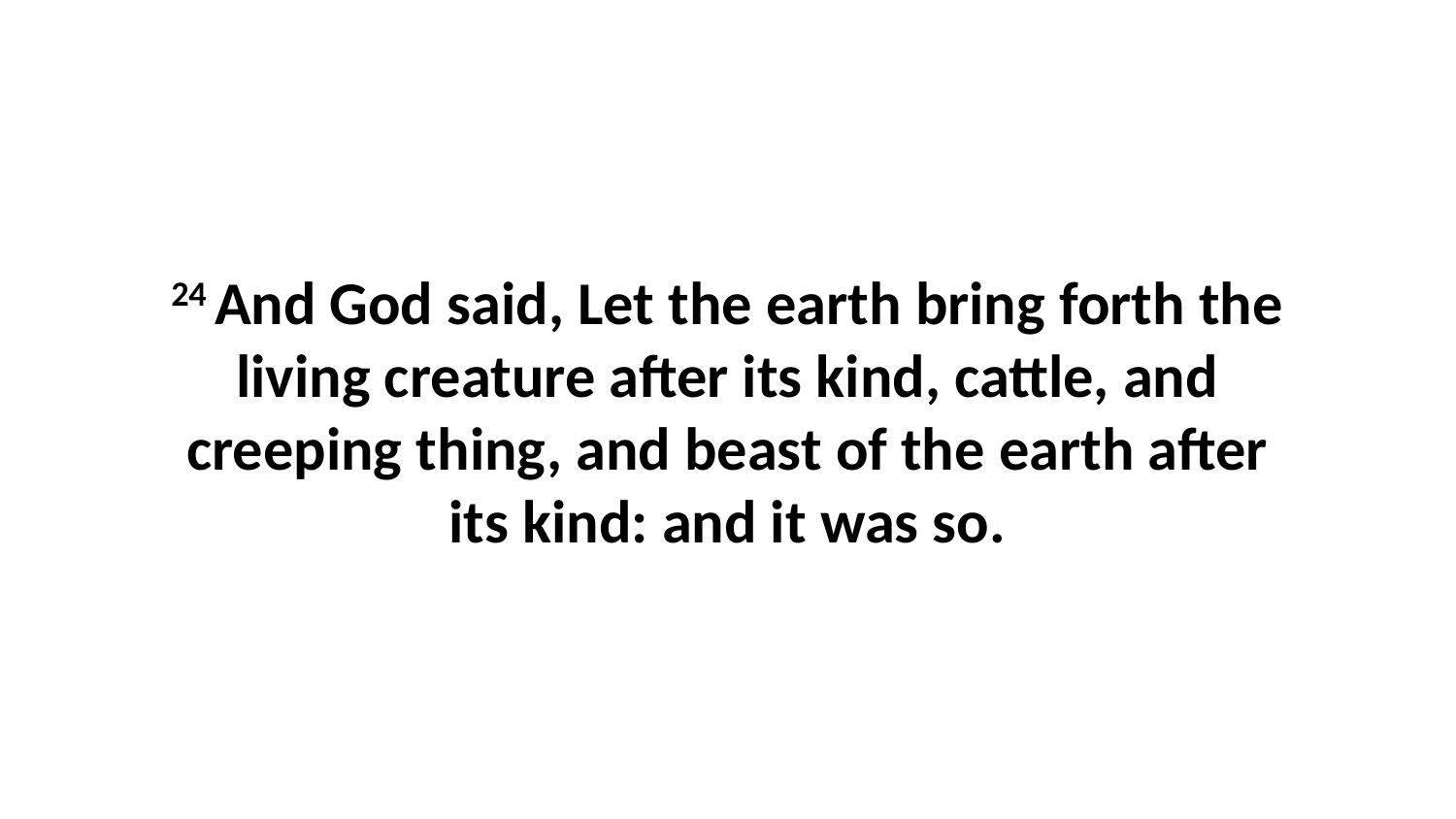

24 And God said, Let the earth bring forth the living creature after its kind, cattle, and creeping thing, and beast of the earth after its kind: and it was so.